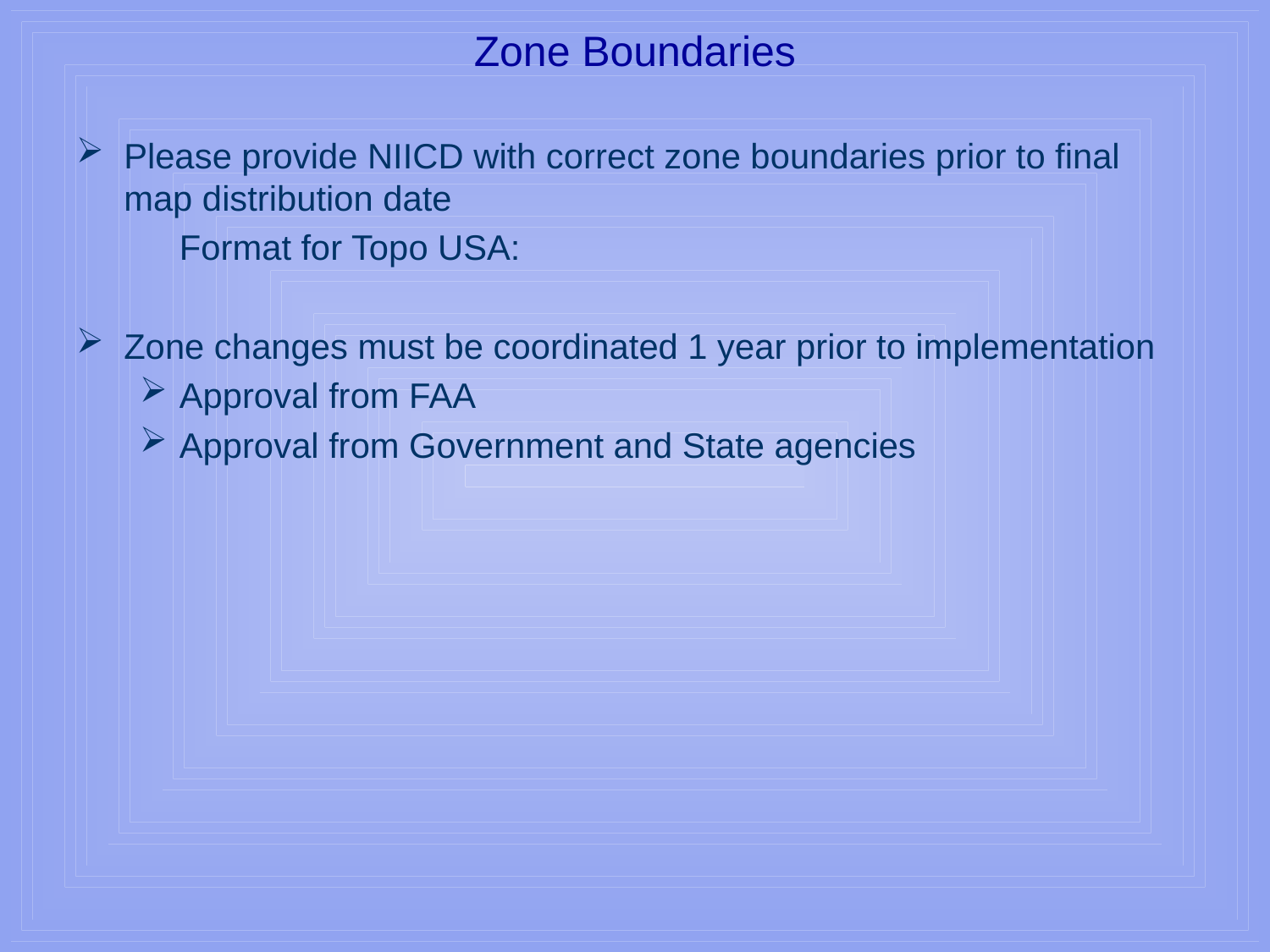

# Zone Boundaries
Please provide NIICD with correct zone boundaries prior to final map distribution date
	Format for Topo USA:

Zone changes must be coordinated 1 year prior to implementation
Approval from FAA
Approval from Government and State agencies